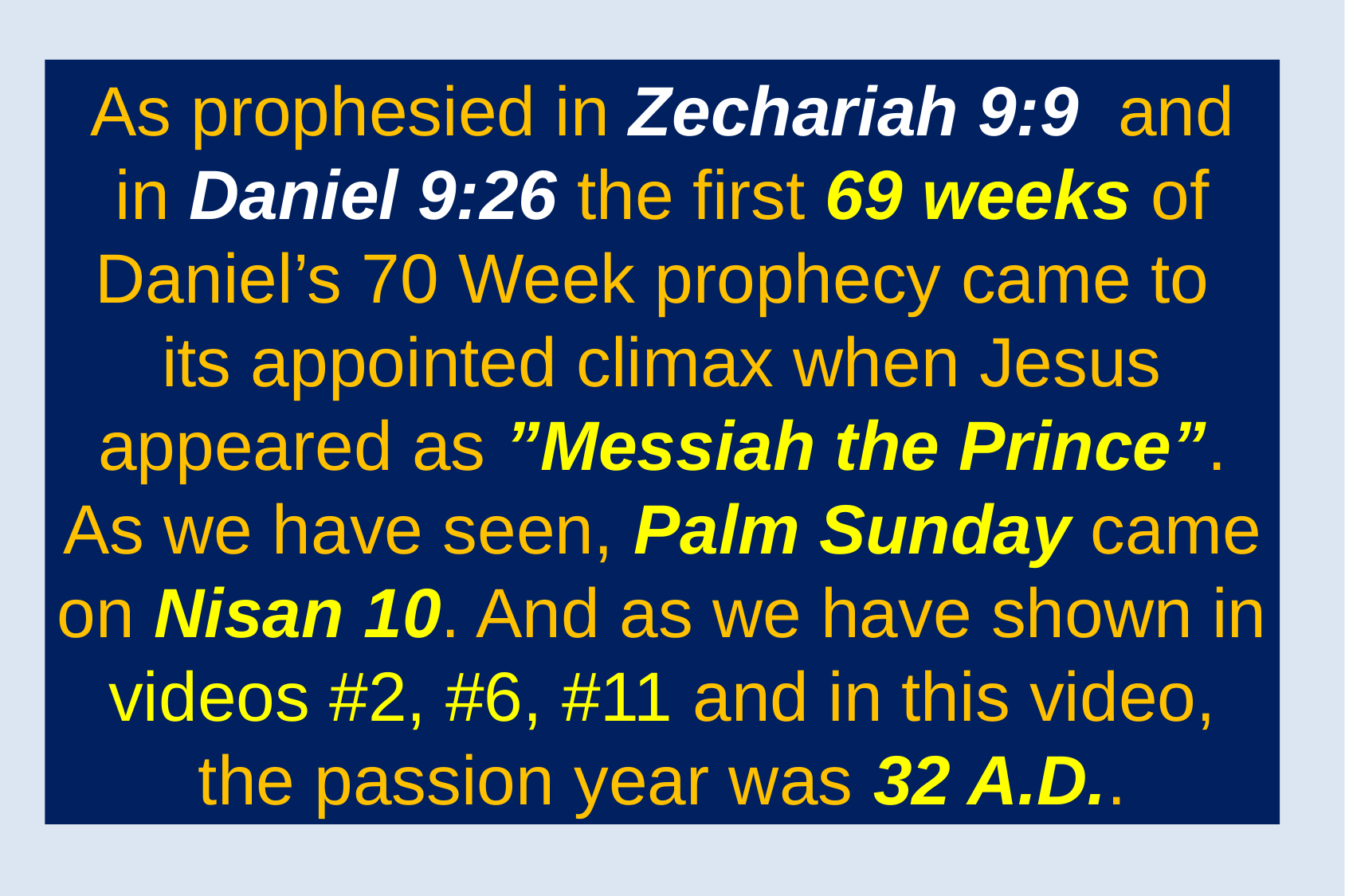

As prophesied in Zechariah 9:9  and in Daniel 9:26 the first 69 weeks of Daniel’s 70 Week prophecy came to
its appointed climax when Jesus appeared as ”Messiah the Prince”. As we have seen, Palm Sunday came on Nisan 10. And as we have shown in videos #2, #6, #11 and in this video, the passion year was 32 A.D..